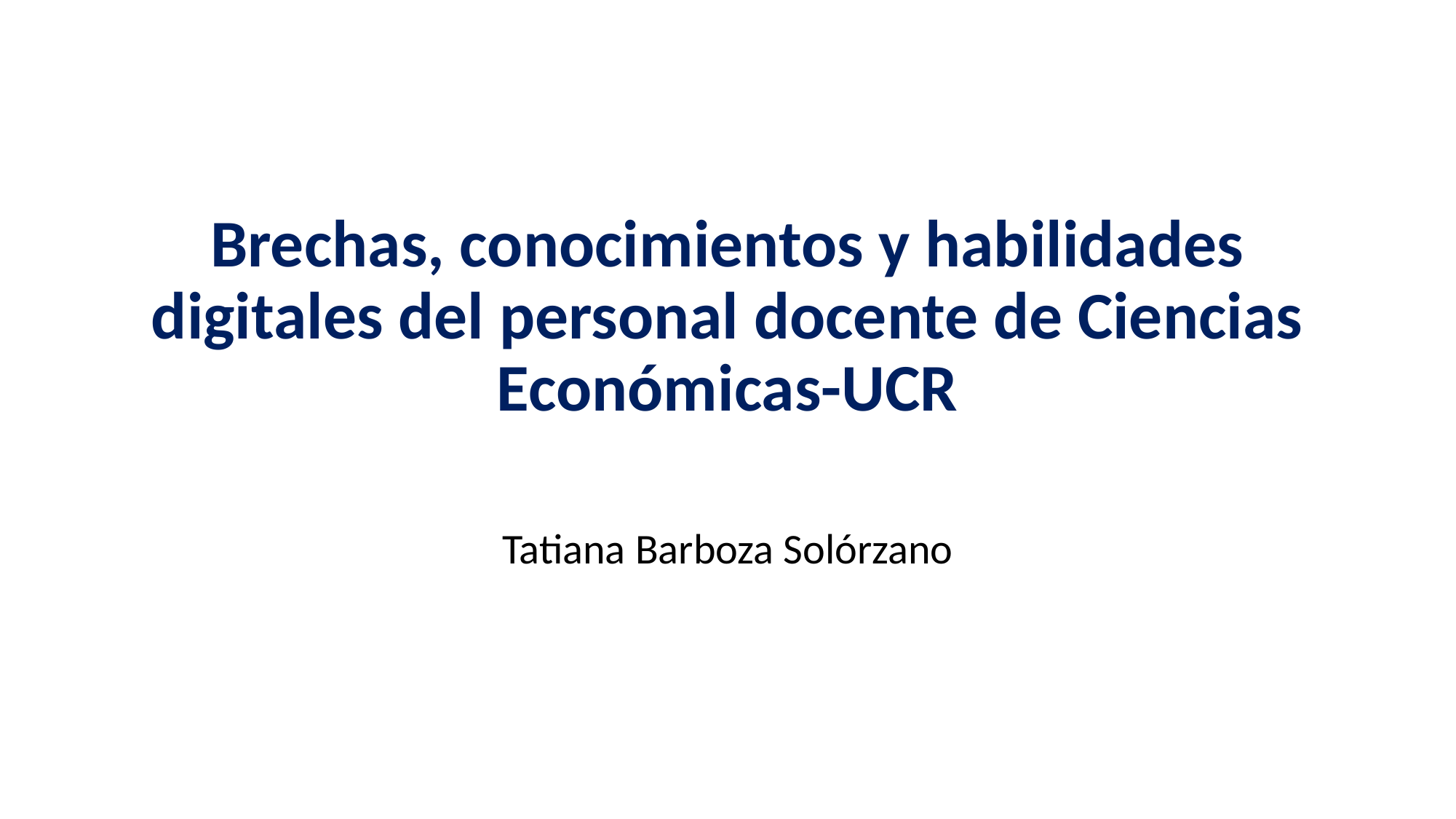

# Brechas, conocimientos y habilidades digitales del personal docente de Ciencias Económicas-UCR
Tatiana Barboza Solórzano